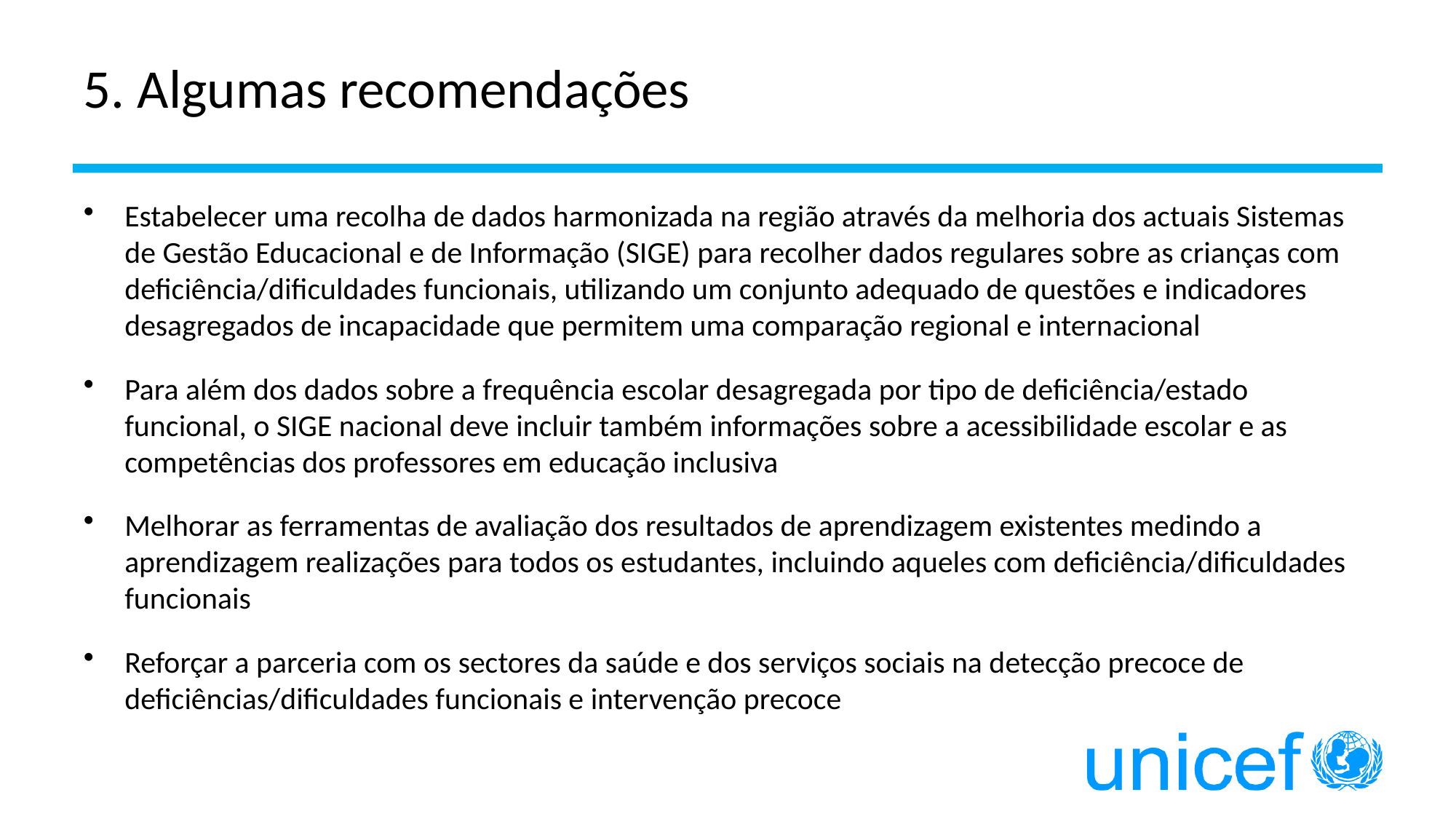

# 5. Algumas recomendações
Estabelecer uma recolha de dados harmonizada na região através da melhoria dos actuais Sistemas de Gestão Educacional e de Informação (SIGE) para recolher dados regulares sobre as crianças com deficiência/dificuldades funcionais, utilizando um conjunto adequado de questões e indicadores desagregados de incapacidade que permitem uma comparação regional e internacional

Para além dos dados sobre a frequência escolar desagregada por tipo de deficiência/estado funcional, o SIGE nacional deve incluir também informações sobre a acessibilidade escolar e as competências dos professores em educação inclusiva

Melhorar as ferramentas de avaliação dos resultados de aprendizagem existentes medindo a aprendizagem realizações para todos os estudantes, incluindo aqueles com deficiência/dificuldades funcionais

Reforçar a parceria com os sectores da saúde e dos serviços sociais na detecção precoce de deficiências/dificuldades funcionais e intervenção precoce